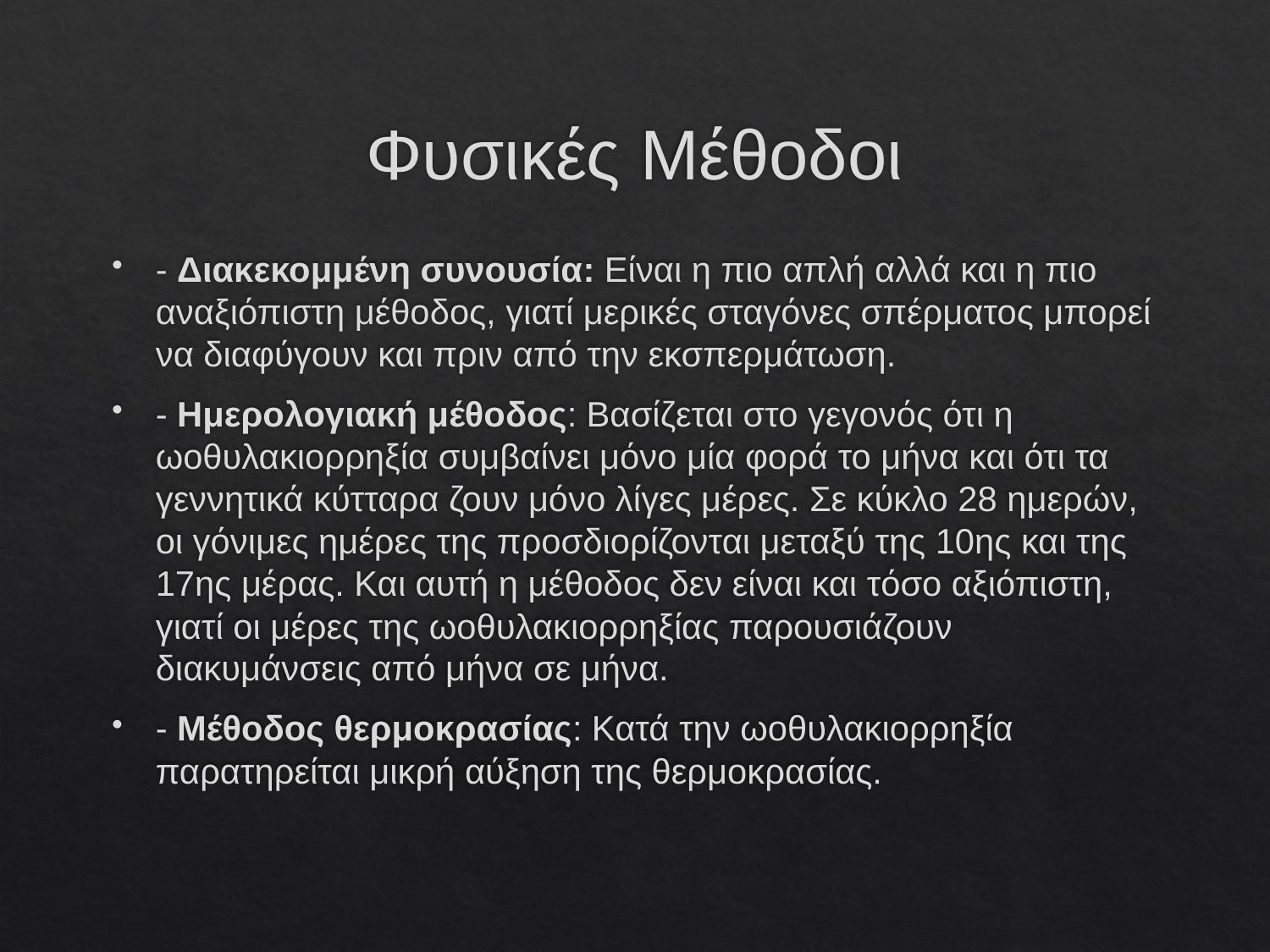

# Φυσικές Μέθοδοι
- Διακεκομμένη συνουσία: Είναι η πιο απλή αλλά και η πιο αναξιόπιστη μέθοδος, γιατί μερικές σταγόνες σπέρματος μπορεί να διαφύγουν και πριν από την εκσπερμάτωση.
- Ημερολογιακή μέθοδος: Βασίζεται στο γεγονός ότι η ωοθυλακιορρηξία συμβαίνει μόνο μία φορά το μήνα και ότι τα γεννητικά κύτταρα ζουν μόνο λίγες μέρες. Σε κύκλο 28 ημερών, οι γόνιμες ημέρες της προσδιορίζονται μεταξύ της 10ης και της 17ης μέρας. Και αυτή η μέθοδος δεν είναι και τόσο αξιόπιστη, γιατί οι μέρες της ωοθυλακιορρηξίας παρουσιάζουν διακυμάνσεις από μήνα σε μήνα.
- Μέθοδος θερμοκρασίας: Κατά την ωοθυλακιορρηξία παρατηρείται μικρή αύξηση της θερμοκρασίας.